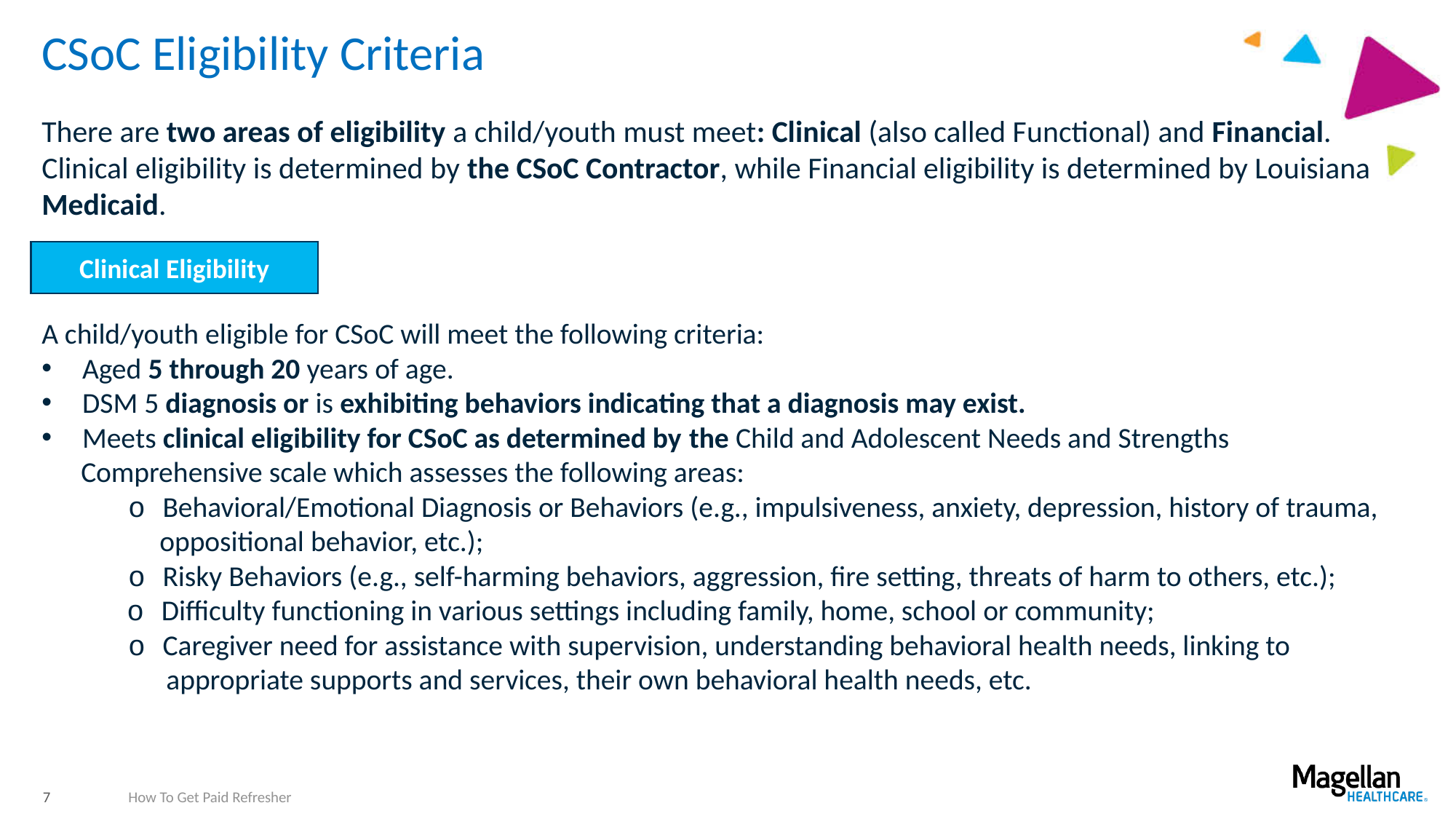

# CSoC Eligibility Criteria
There are two areas of eligibility a child/youth must meet: Clinical (also called Functional) and Financial. Clinical eligibility is determined by the CSoC Contractor, while Financial eligibility is determined by Louisiana Medicaid.

A child/youth eligible for CSoC will meet the following criteria:
 Aged 5 through 20 years of age.
 DSM 5 diagnosis or is exhibiting behaviors indicating that a diagnosis may exist.
 Meets clinical eligibility for CSoC as determined by the Child and Adolescent Needs and Strengths
      Comprehensive scale which assesses the following areas:
     o Behavioral/Emotional Diagnosis or Behaviors (e.g., impulsiveness, anxiety, depression, history of trauma,
                  oppositional behavior, etc.);
     o Risky Behaviors (e.g., self-harming behaviors, aggression, fire setting, threats of harm to others, etc.);
             o Difficulty functioning in various settings including family, home, school or community;
     o Caregiver need for assistance with supervision, understanding behavioral health needs, linking to
                   appropriate supports and services, their own behavioral health needs, etc.

Clinical Eligibility
7
How To Get Paid Refresher